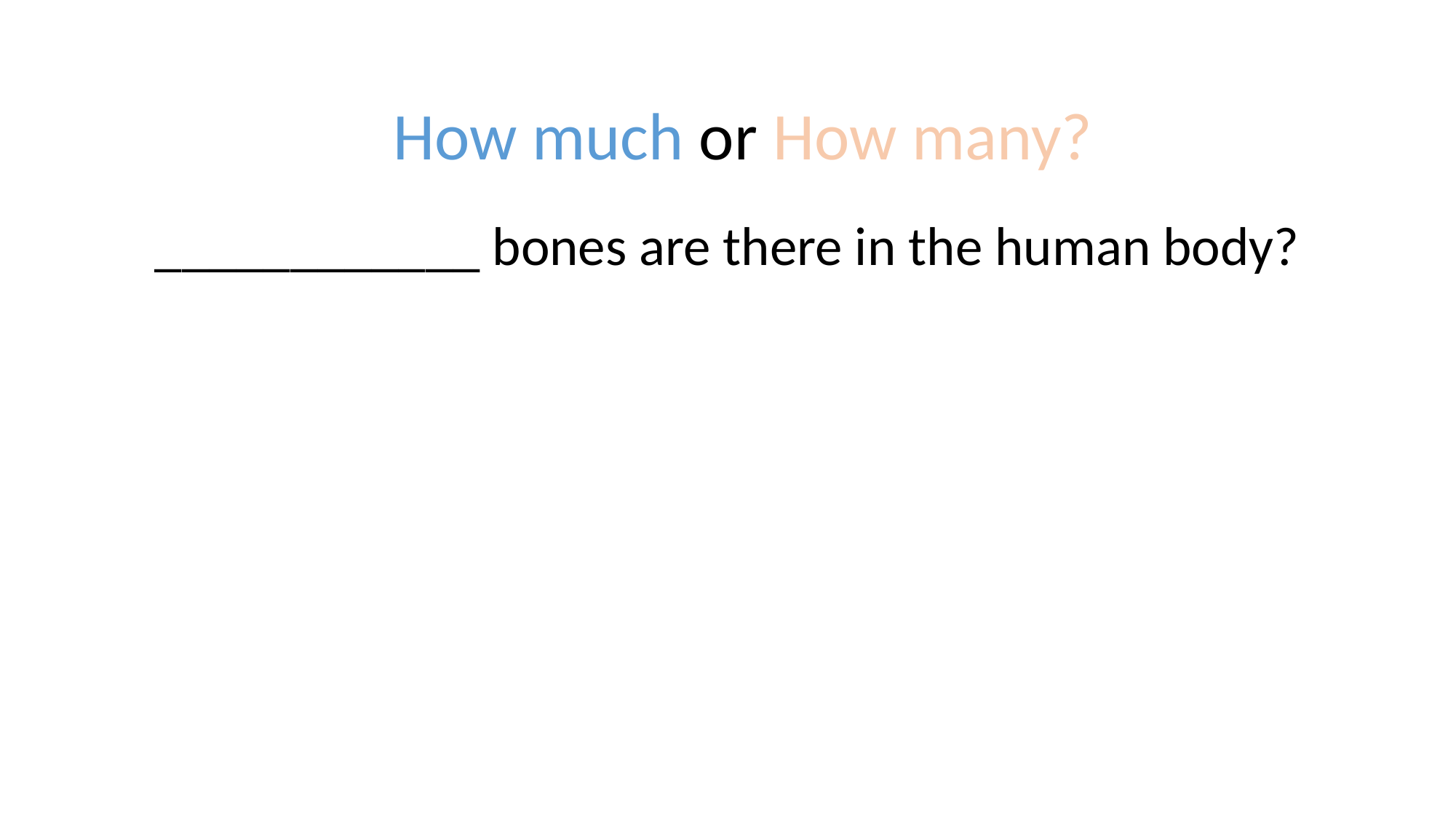

#
How much or How many?
____________ bones are there in the human body?